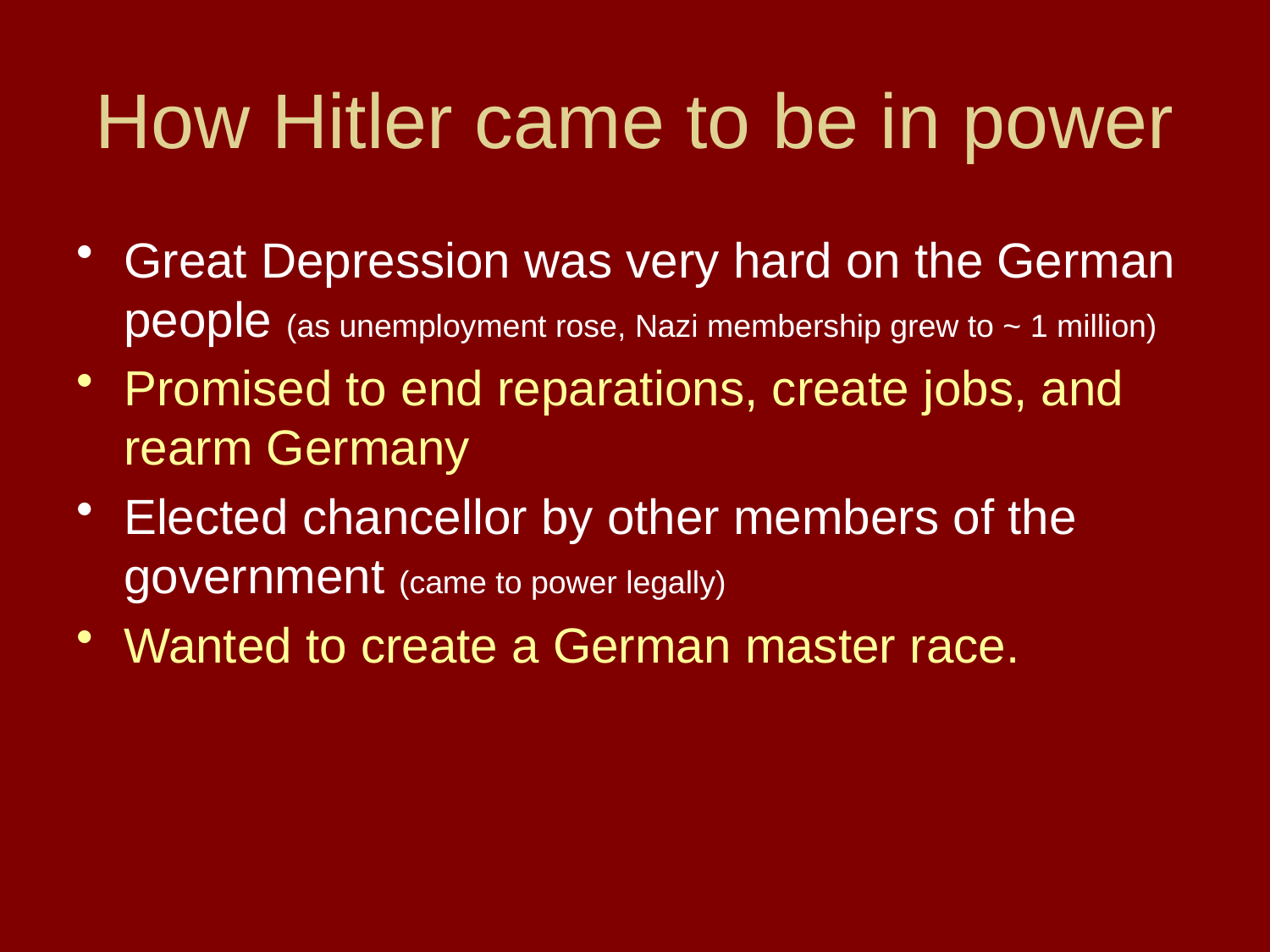

# How Hitler came to be in power
Great Depression was very hard on the German people (as unemployment rose, Nazi membership grew to ~ 1 million)
Promised to end reparations, create jobs, and rearm Germany
Elected chancellor by other members of the government (came to power legally)
Wanted to create a German master race.